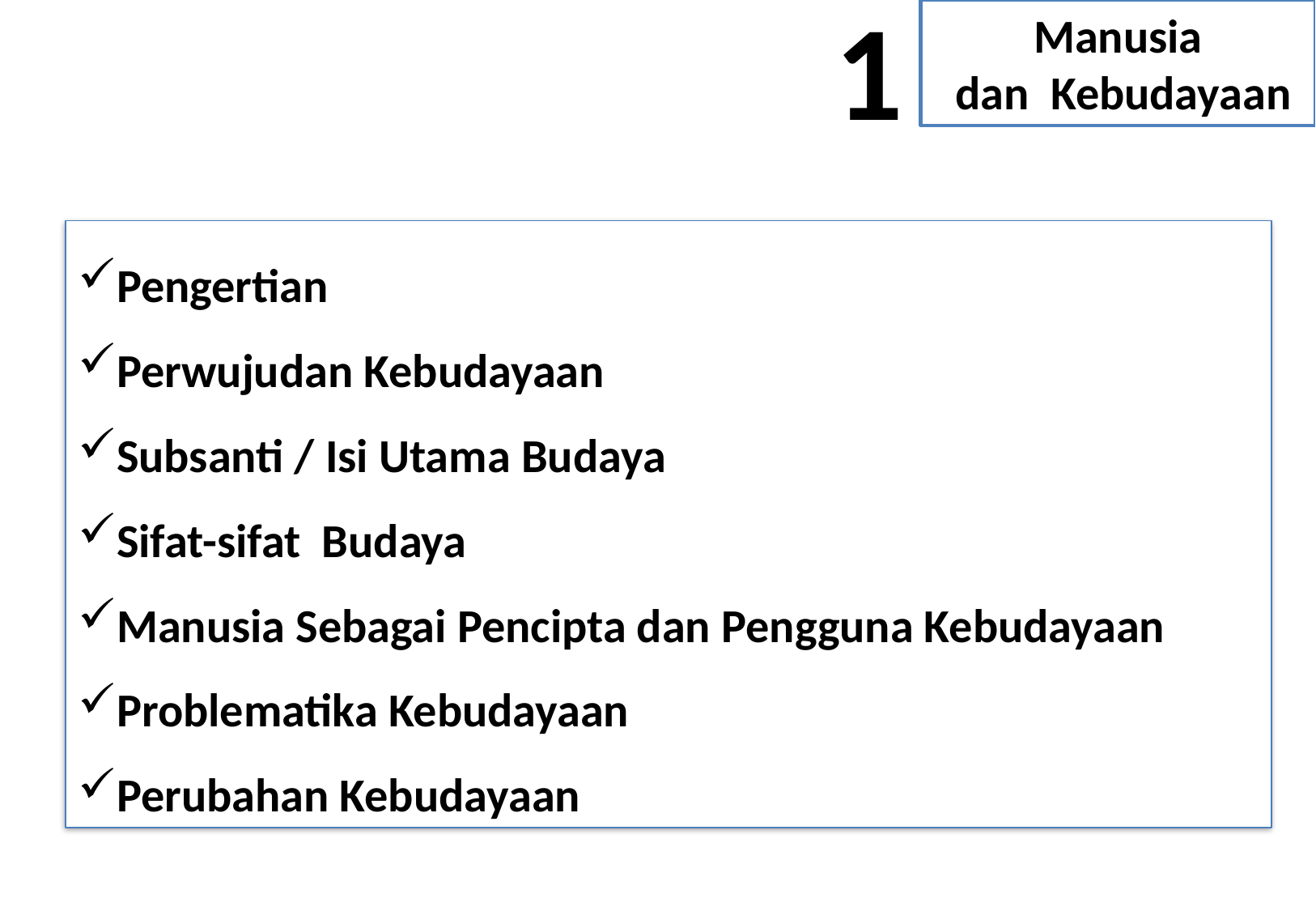

1
Manusia
 dan  Kebudayaan
Pengertian
Perwujudan Kebudayaan
Subsanti / Isi Utama Budaya
Sifat-sifat  Budaya
Manusia Sebagai Pencipta dan Pengguna Kebudayaan
Problematika Kebudayaan
Perubahan Kebudayaan